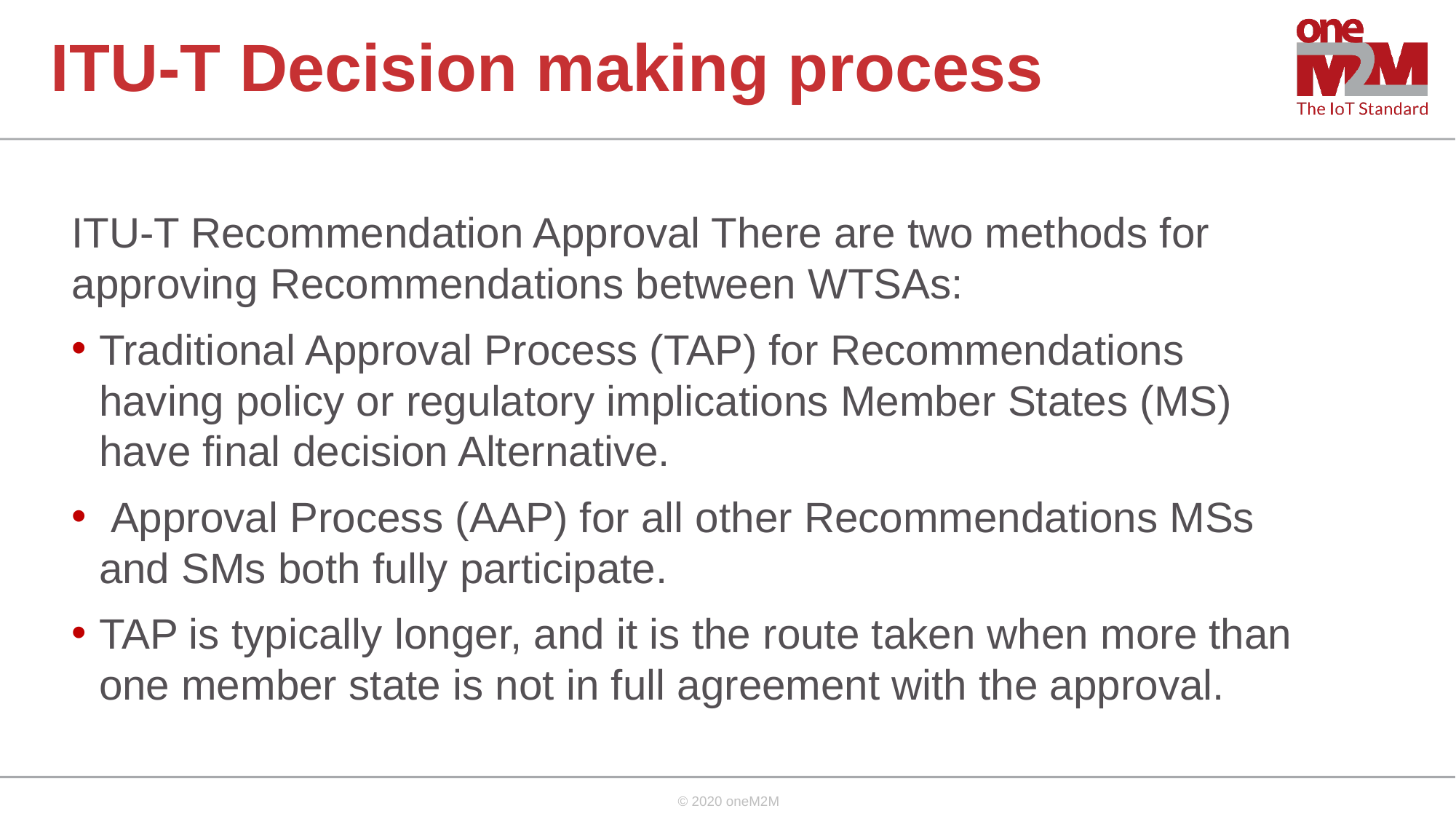

# ITU-T Decision making process
ITU-T Recommendation Approval There are two methods for approving Recommendations between WTSAs:
Traditional Approval Process (TAP) for Recommendations having policy or regulatory implications Member States (MS) have final decision Alternative.
 Approval Process (AAP) for all other Recommendations MSs and SMs both fully participate.
TAP is typically longer, and it is the route taken when more than one member state is not in full agreement with the approval.